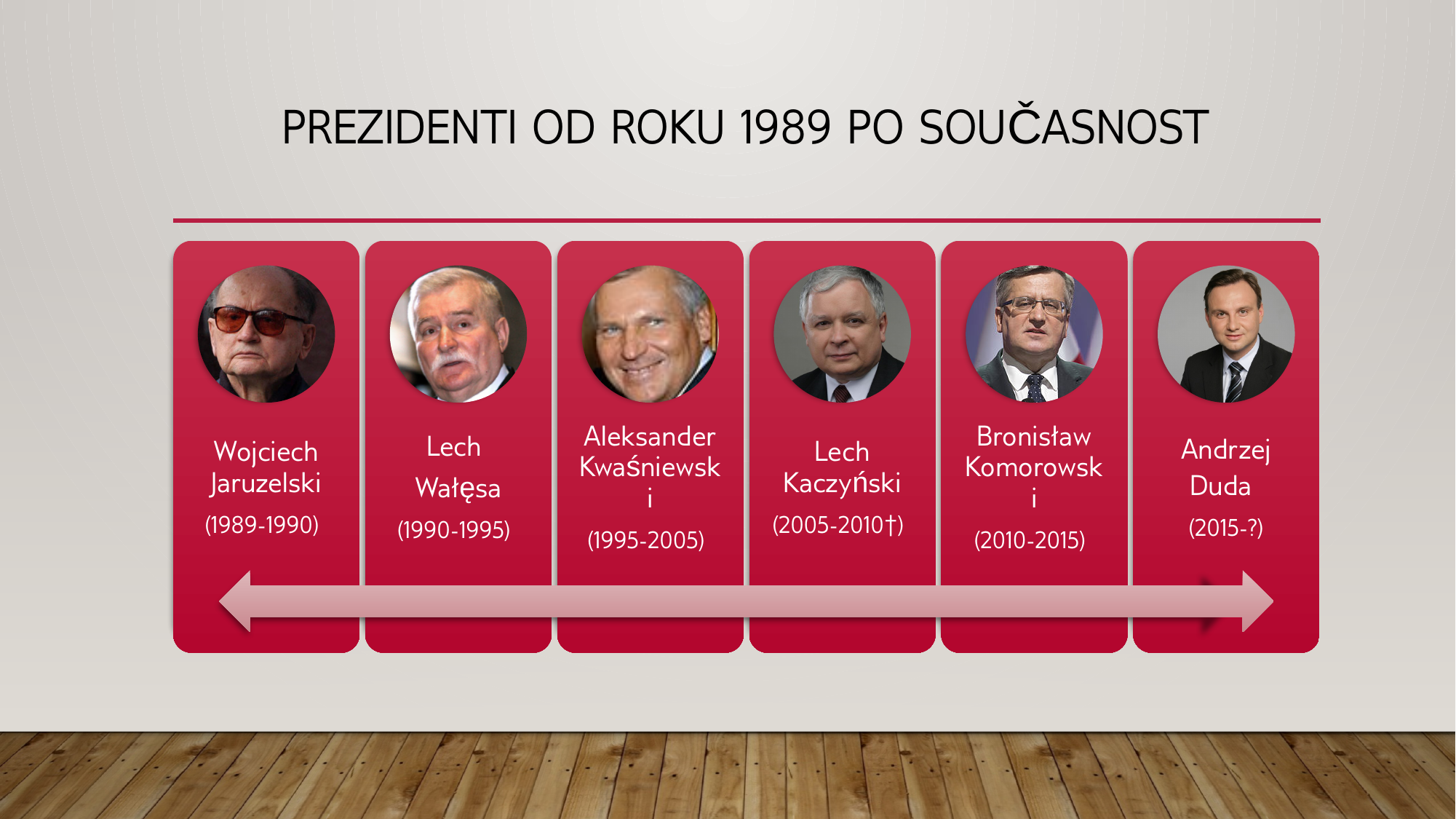

# Prezidenti od roku 1989 po současnost
Wojciech Jaruzelski
(1989-1990)
Lech
Wałęsa
(1990-1995)
Aleksander Kwaśniewski
(1995-2005)
Lech Kaczyński
(2005-2010†)
Bronisław Komorowski
(2010-2015)
Andrzej Duda
(2015-?)